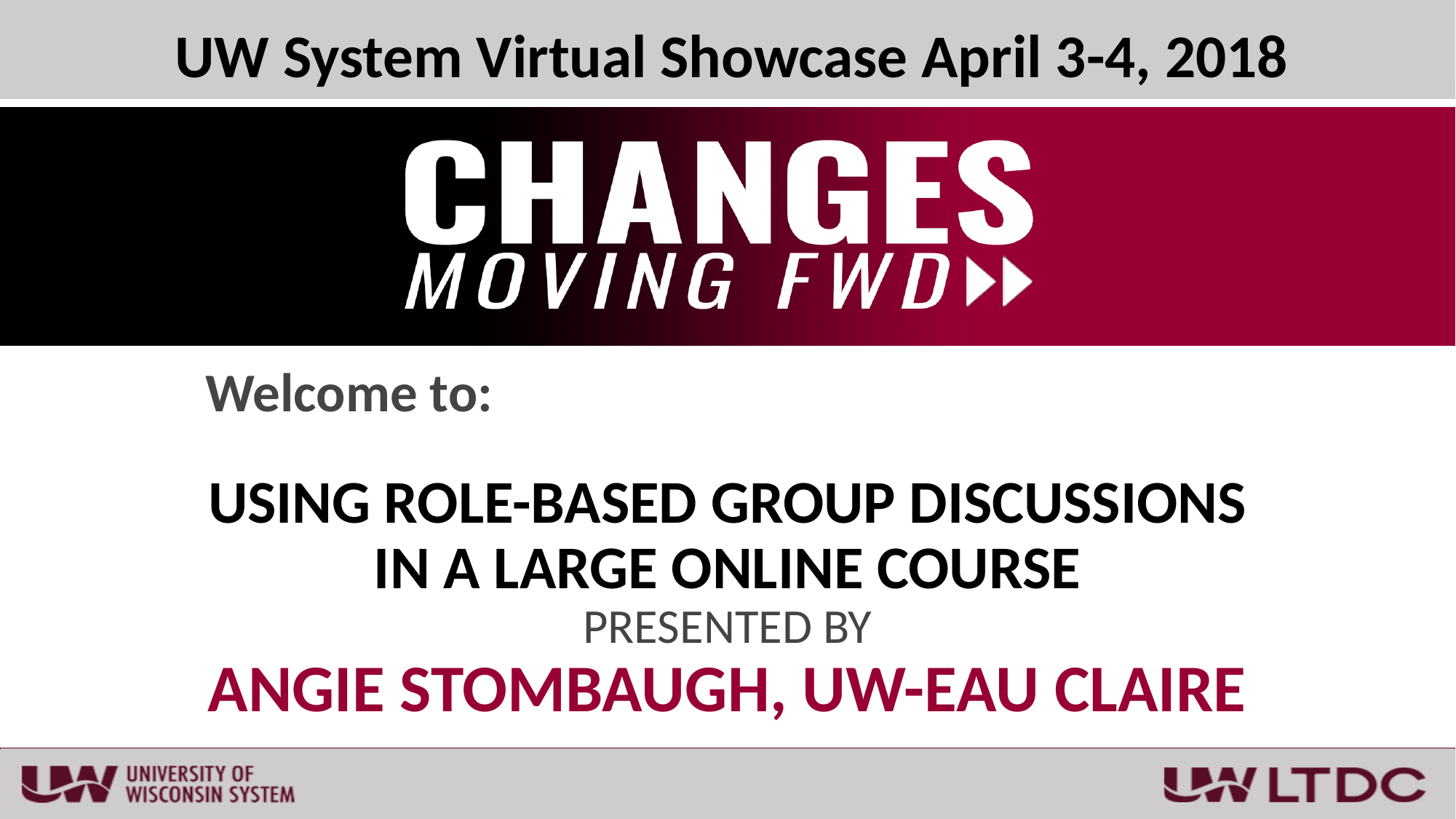

UW System Virtual Showcase April 3-4, 2018
Welcome to:
# Using Role-based Group Discussions in a Large Online Course Presented by Angie Stombaugh, UW-Eau Claire